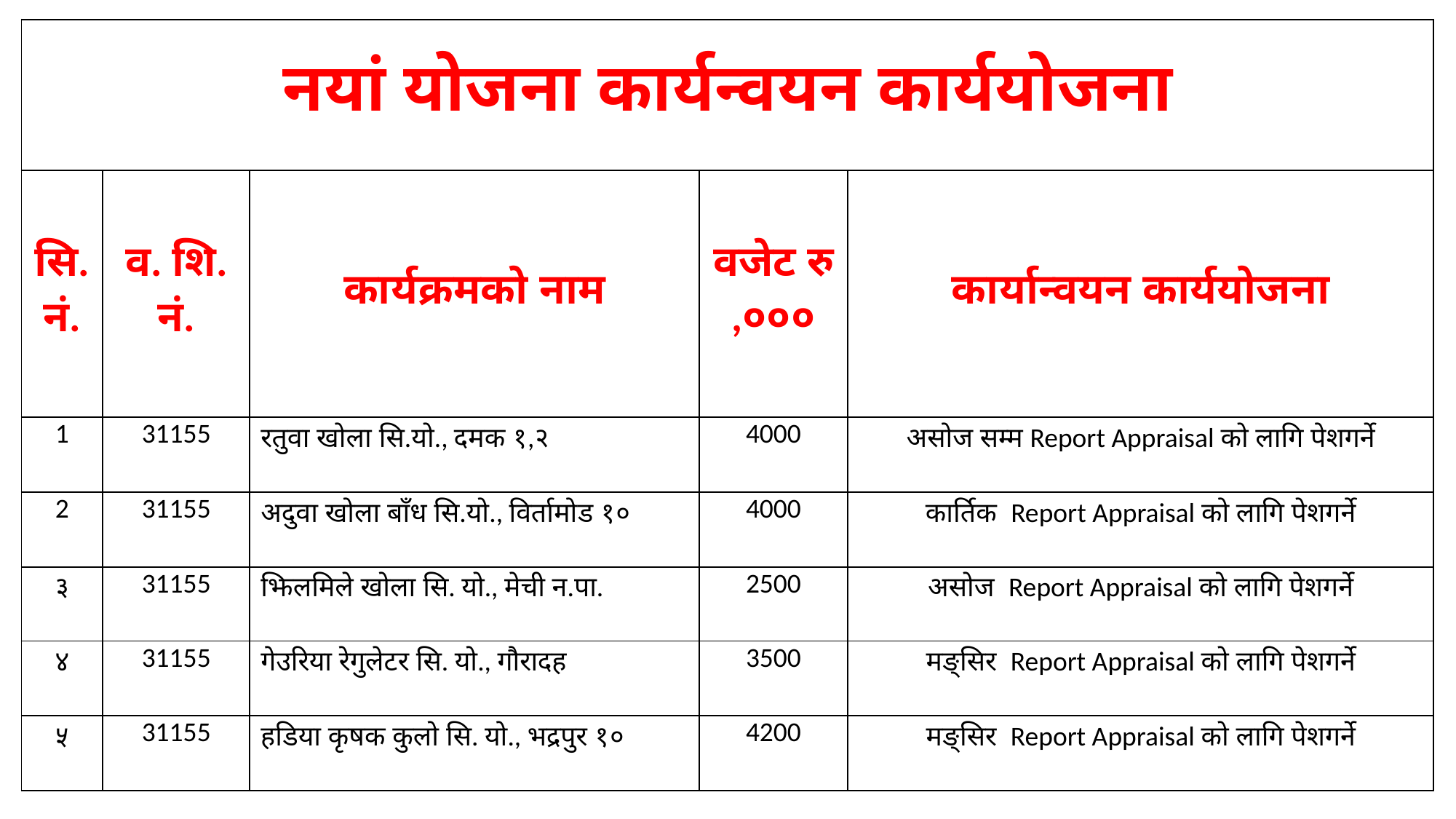

| नयां योजना कार्यन्वयन कार्ययोजना |  |  |  |  |
| --- | --- | --- | --- | --- |
| सि. नं. | व. शि. नं. | कार्यक्रमको नाम | वजेट रु ,००० | कार्यान्वयन कार्ययोजना |
| 1 | 31155 | रतुवा खोला सि.यो., दमक १,२ | 4000 | असोज सम्म Report Appraisal को लागि पेशगर्ने |
| 2 | 31155 | अदुवा खोला बाँध सि.यो., विर्तामोड १० | 4000 | कार्तिक Report Appraisal को लागि पेशगर्ने |
| ३ | 31155 | झिलमिले खोला सि. यो., मेची न.पा. | 2500 | असोज Report Appraisal को लागि पेशगर्ने |
| ४ | 31155 | गेउरिया रेगुलेटर सि. यो., गौरादह | 3500 | मङ्सिर Report Appraisal को लागि पेशगर्ने |
| ५ | 31155 | हडिया कृषक कुलो सि. यो., भद्रपुर १० | 4200 | मङ्सिर Report Appraisal को लागि पेशगर्ने |